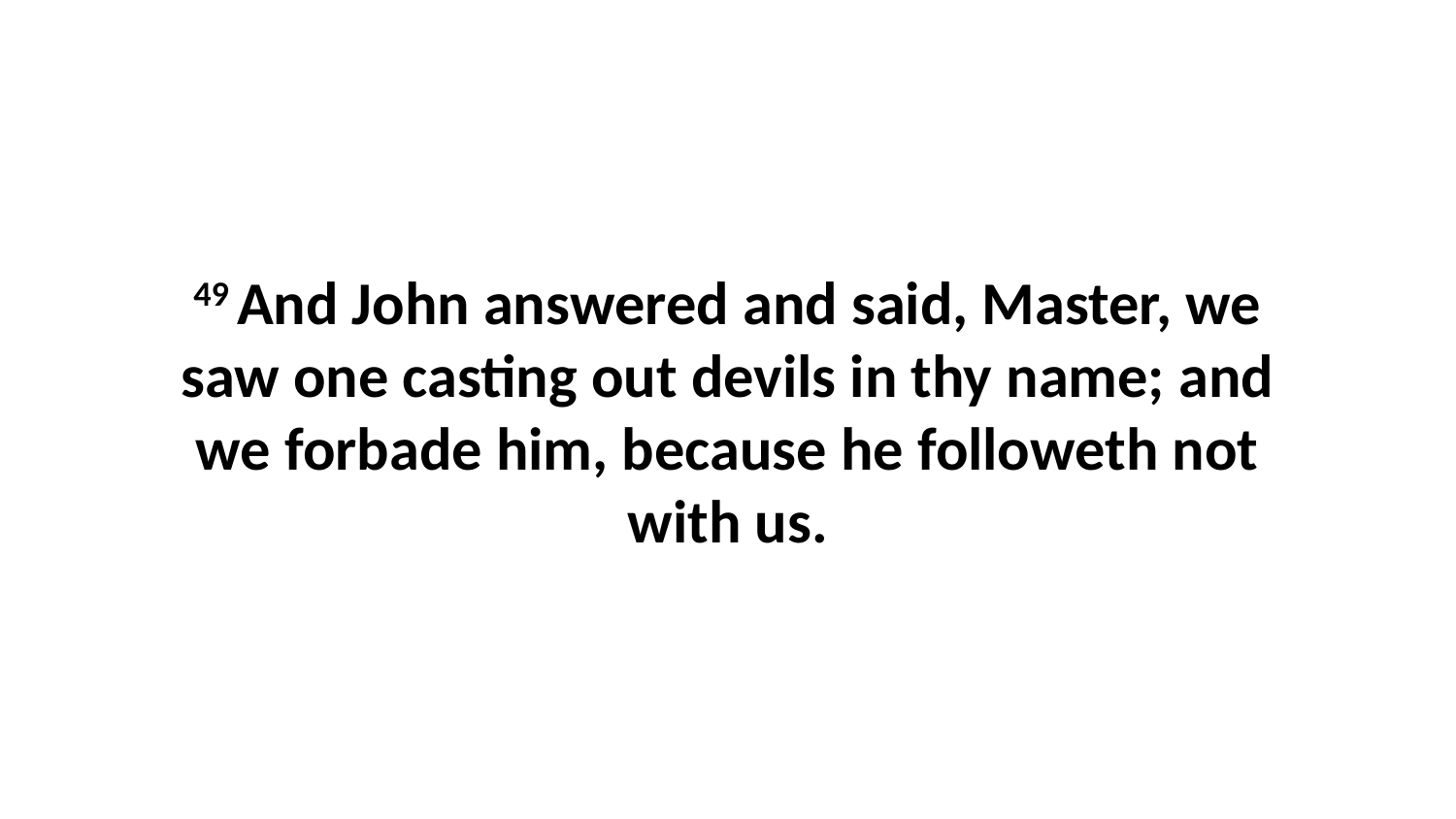

49 And John answered and said, Master, we saw one casting out devils in thy name; and we forbade him, because he followeth not with us.